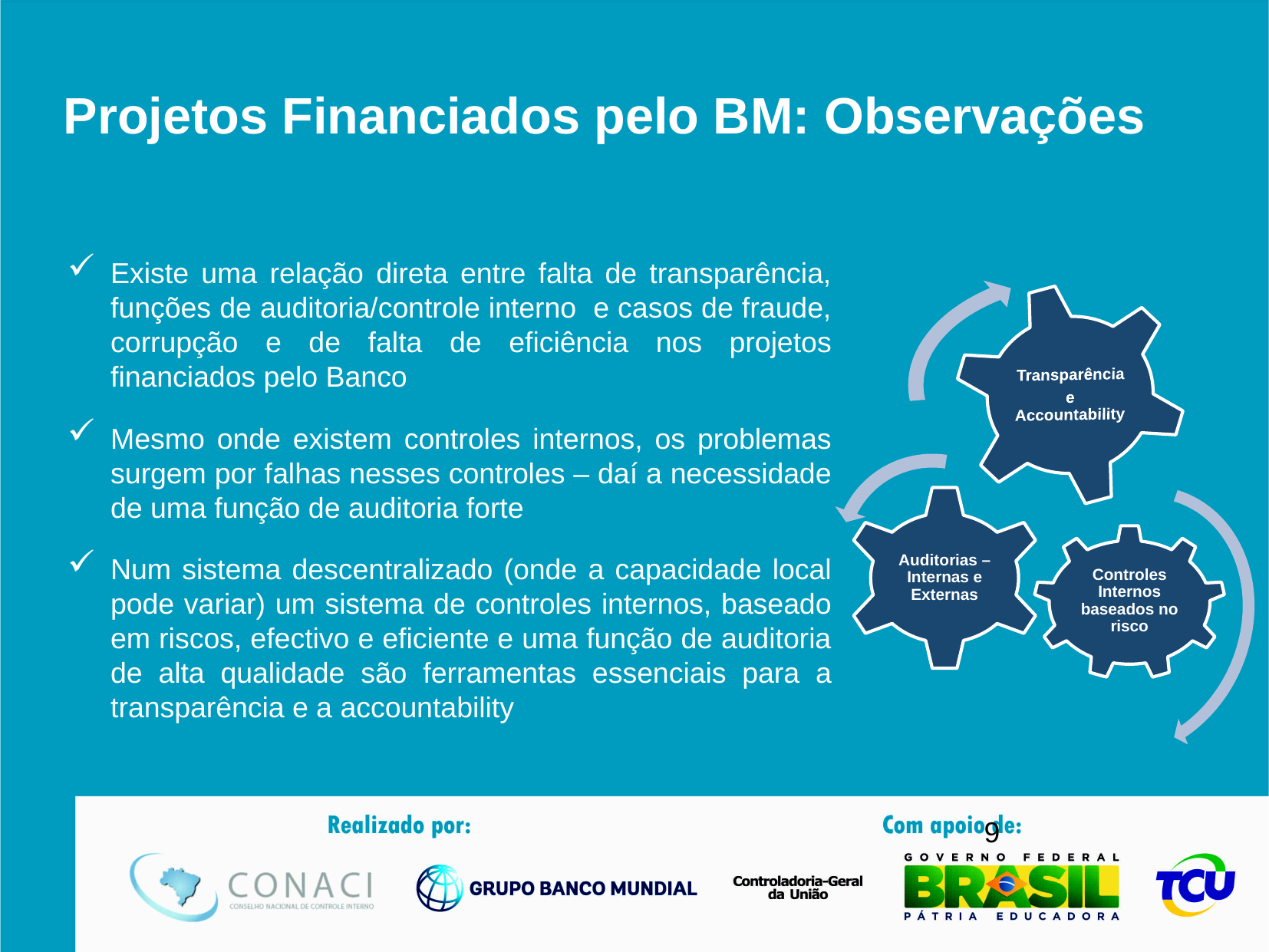

# Projetos Financiados pelo BM: Observações
Controles Internos baseados no risco
Auditorias – Internas e Externas
Transparência
e Accountability
Existe uma relação direta entre falta de transparência, funções de auditoria/controle interno  e casos de fraude, corrupção e de falta de eficiência nos projetos financiados pelo Banco
Mesmo onde existem controles internos, os problemas surgem por falhas nesses controles – daí a necessidade de uma função de auditoria forte
Num sistema descentralizado (onde a capacidade local pode variar) um sistema de controles internos, baseado em riscos, efectivo e eficiente e uma função de auditoria de alta qualidade são ferramentas essenciais para a transparência e a accountability
9